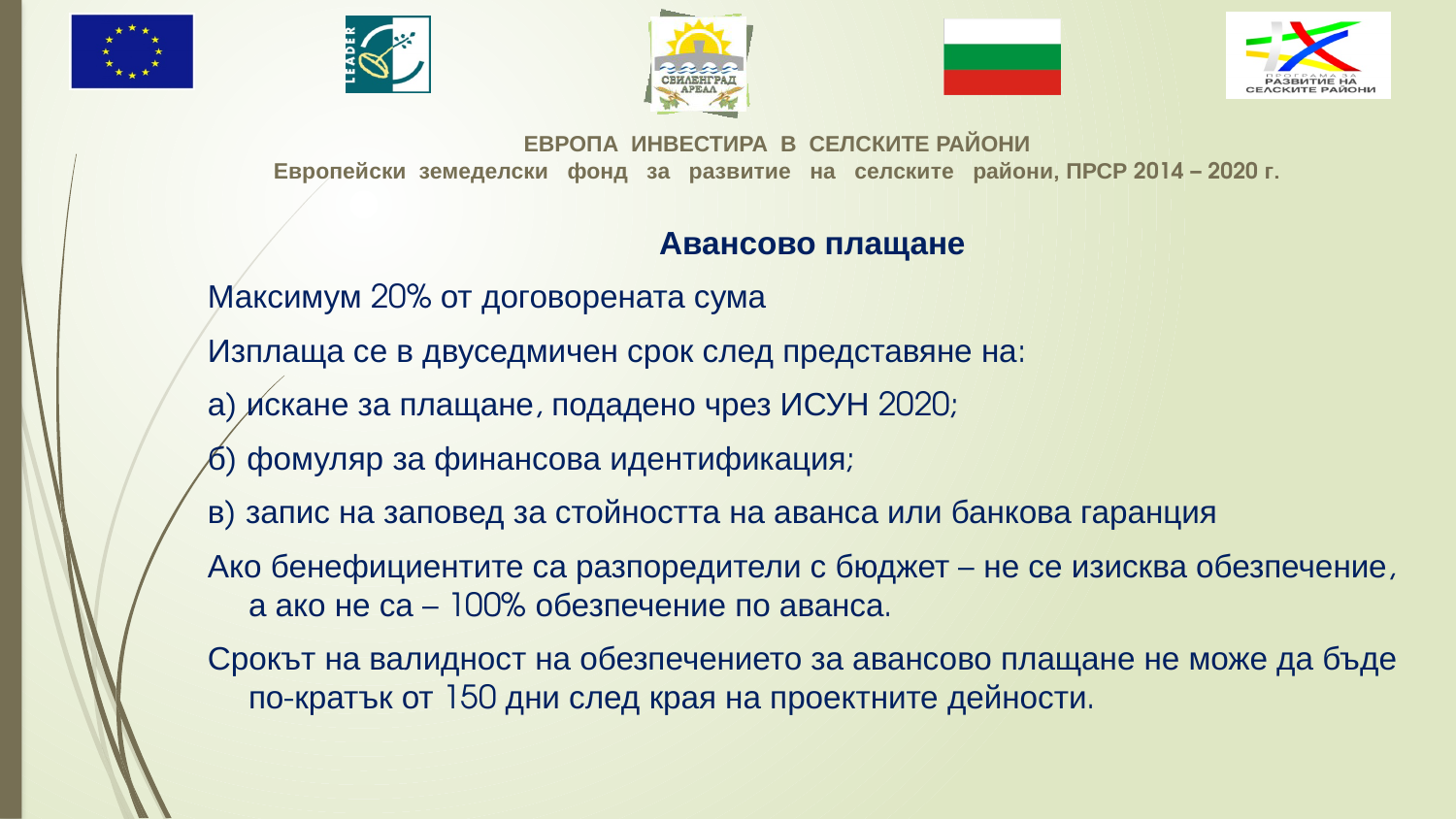

Авансово плащане
Максимум 20% от договорената сума
Изплаща се в двуседмичен срок след представяне на:
а) искане за плащане, подадено чрез ИСУН 2020;
б) фомуляр за финансова идентификация;
в) запис на заповед за стойността на аванса или банкова гаранция
Ако бенефициентите са разпоредители с бюджет – не се изисква обезпечение, а ако не са – 100% обезпечение по аванса.
Срокът на валидност на обезпечението за авансово плащане не може да бъде по-кратък от 150 дни след края на проектните дейности.